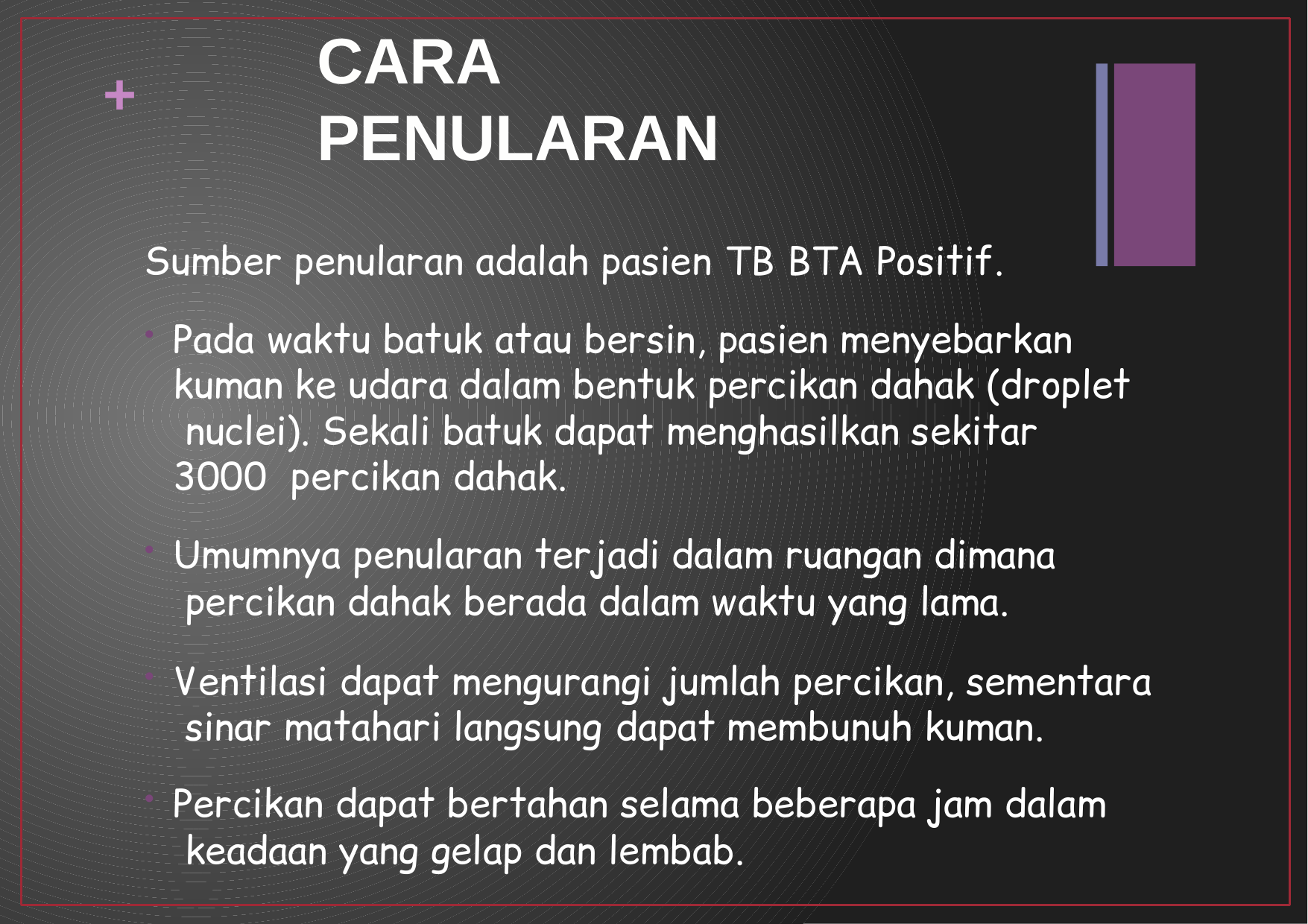

+

# CARA PENULARAN
Sumber penularan adalah pasien TB BTA Positif.
Pada waktu batuk atau bersin, pasien menyebarkan  kuman ke udara dalam bentuk percikan dahak (droplet  nuclei). Sekali batuk dapat menghasilkan sekitar 3000  percikan dahak.
Umumnya penularan terjadi dalam ruangan dimana  percikan dahak berada dalam waktu yang lama.
Ventilasi dapat mengurangi jumlah percikan, sementara  sinar matahari langsung dapat membunuh kuman.
Percikan dapat bertahan selama beberapa jam dalam  keadaan yang gelap dan lembab.